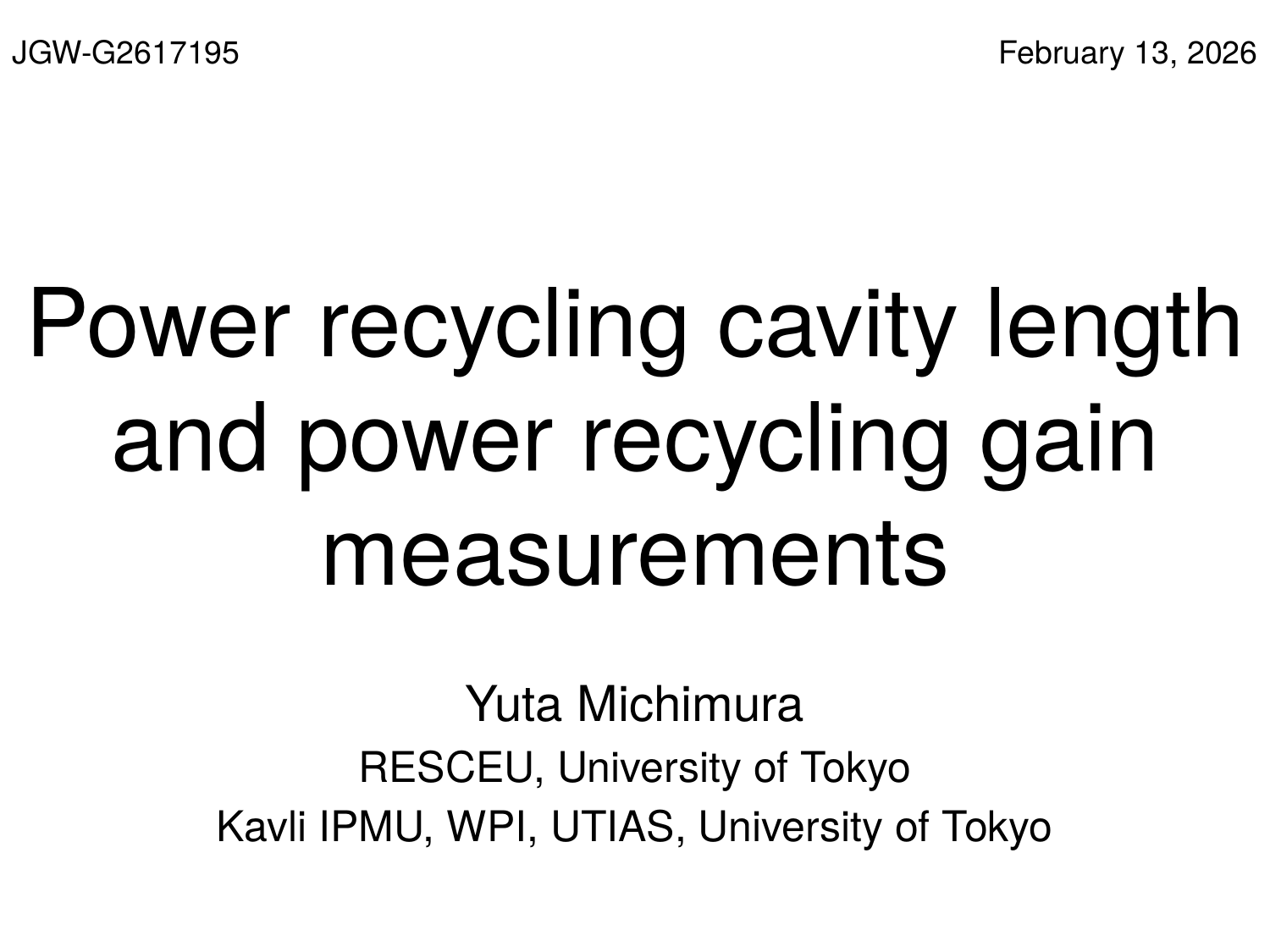

JGW-G2617195
February 13, 2026
# Power recycling cavity length and power recycling gain measurements
Yuta Michimura
RESCEU, University of Tokyo
Kavli IPMU, WPI, UTIAS, University of Tokyo